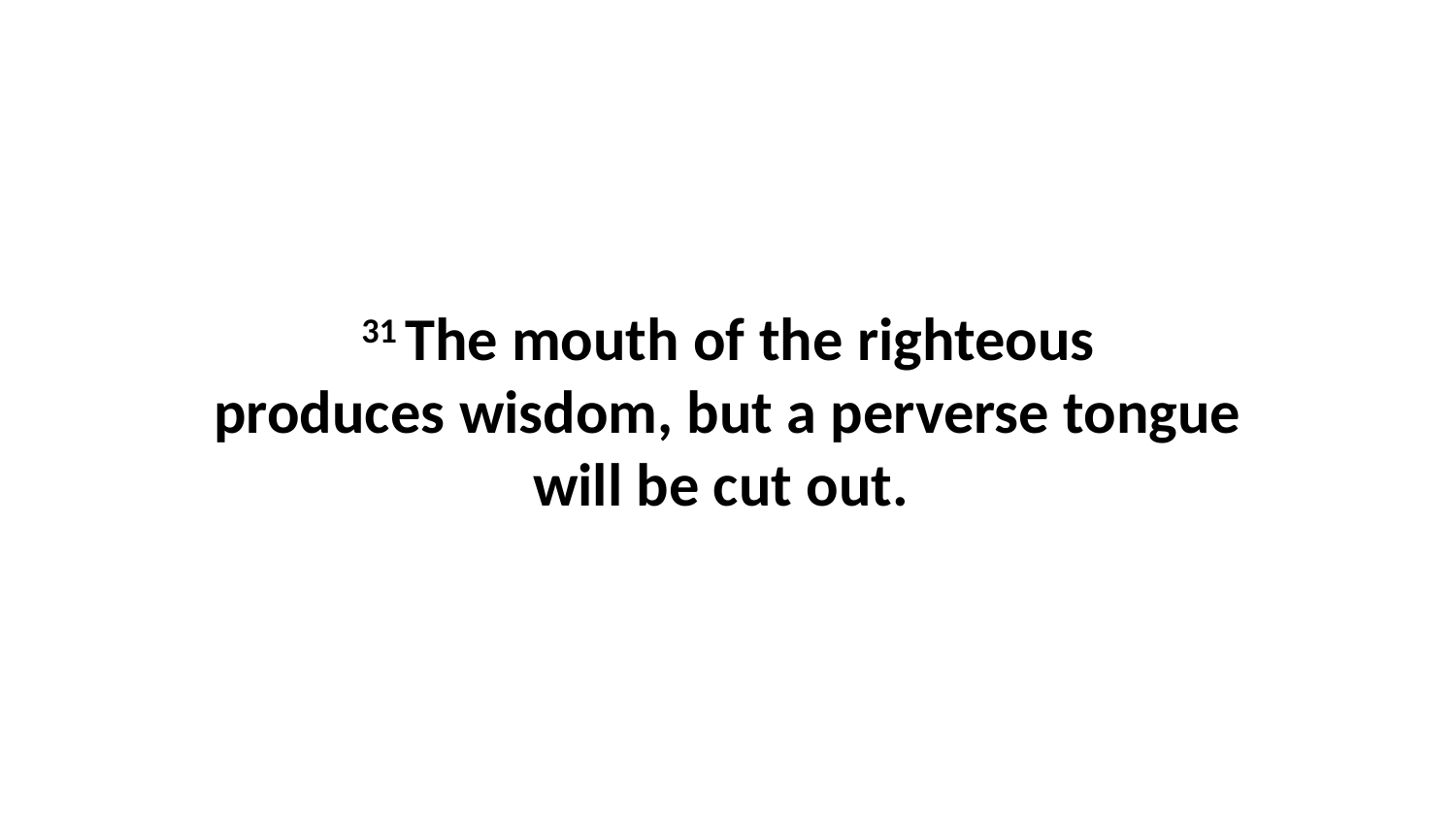

31 The mouth of the righteous produces wisdom, but a perverse tongue will be cut out.